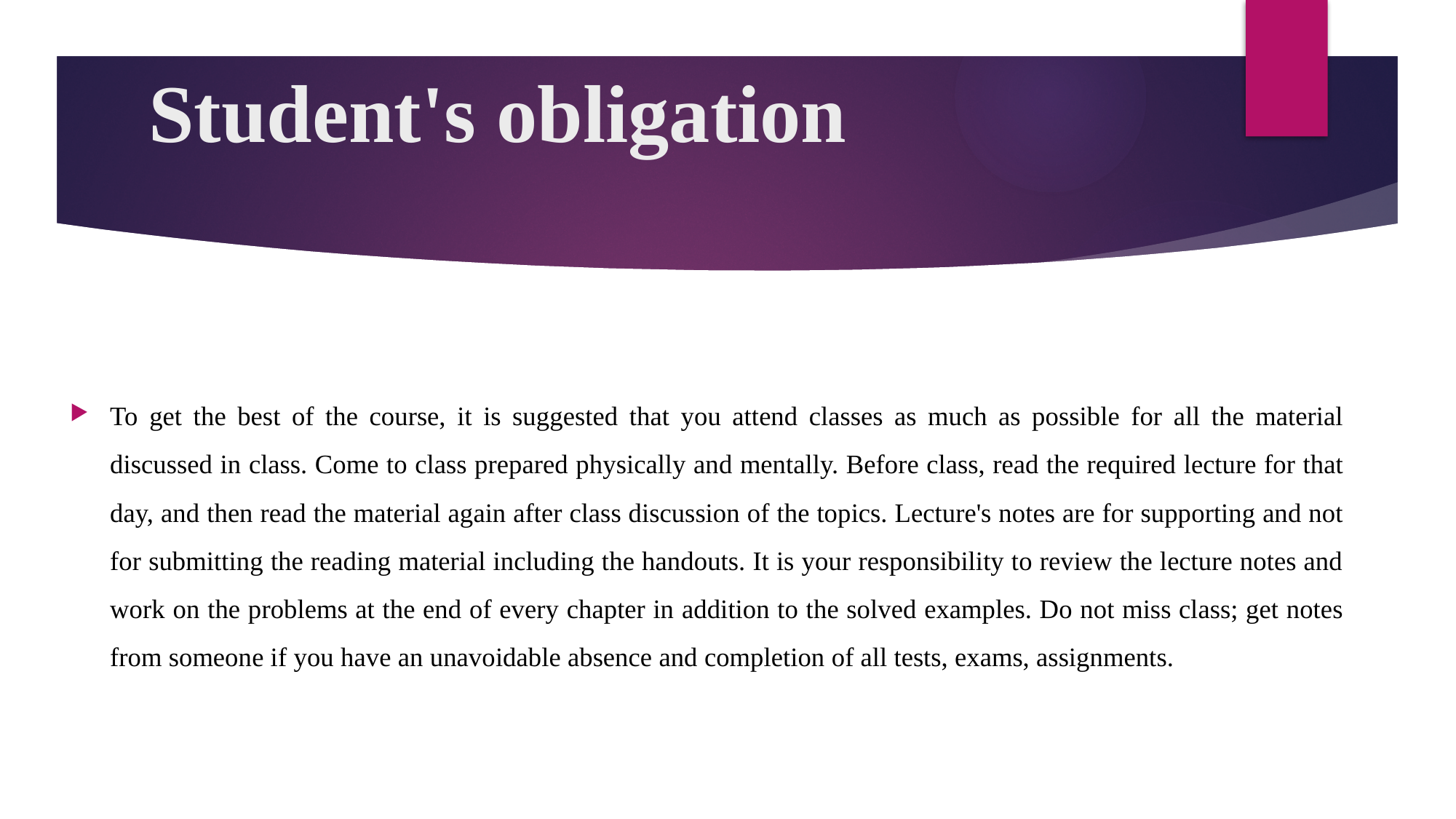

# Student's obligation

To get the best of the course, it is suggested that you attend classes as much as possible for all the material discussed in class. Come to class prepared physically and mentally. Before class, read the required lecture for that day, and then read the material again after class discussion of the topics. Lecture's notes are for supporting and not for submitting the reading material including the handouts. It is your responsibility to review the lecture notes and work on the problems at the end of every chapter in addition to the solved examples. Do not miss class; get notes from someone if you have an unavoidable absence and completion of all tests, exams, assignments.